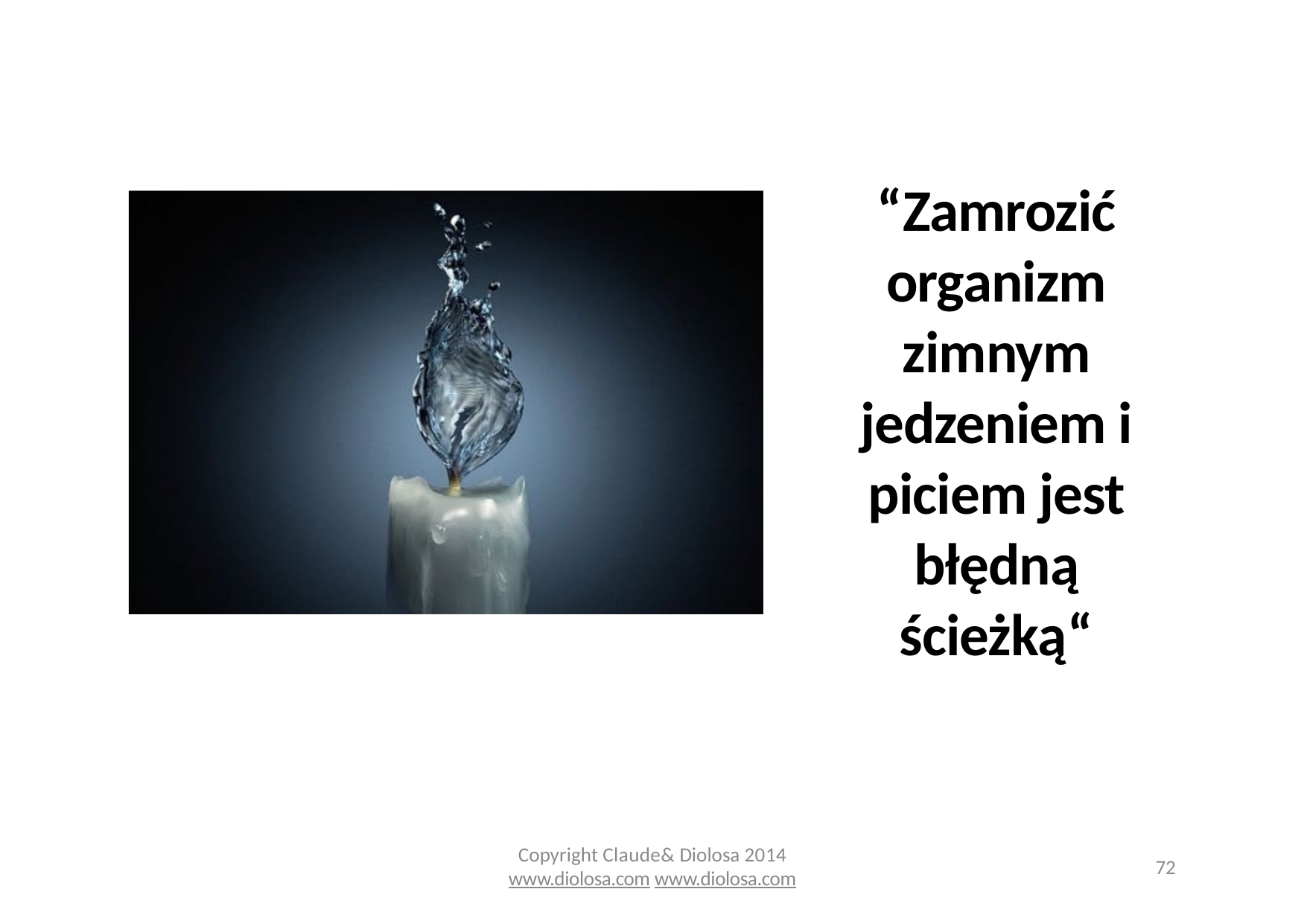

“Zamrozić organizm zimnym jedzeniem i piciem jest błędną ścieżką“

Copyright Claude& Diolosa 2014
www.diolosa.com www.diolosa.com
72